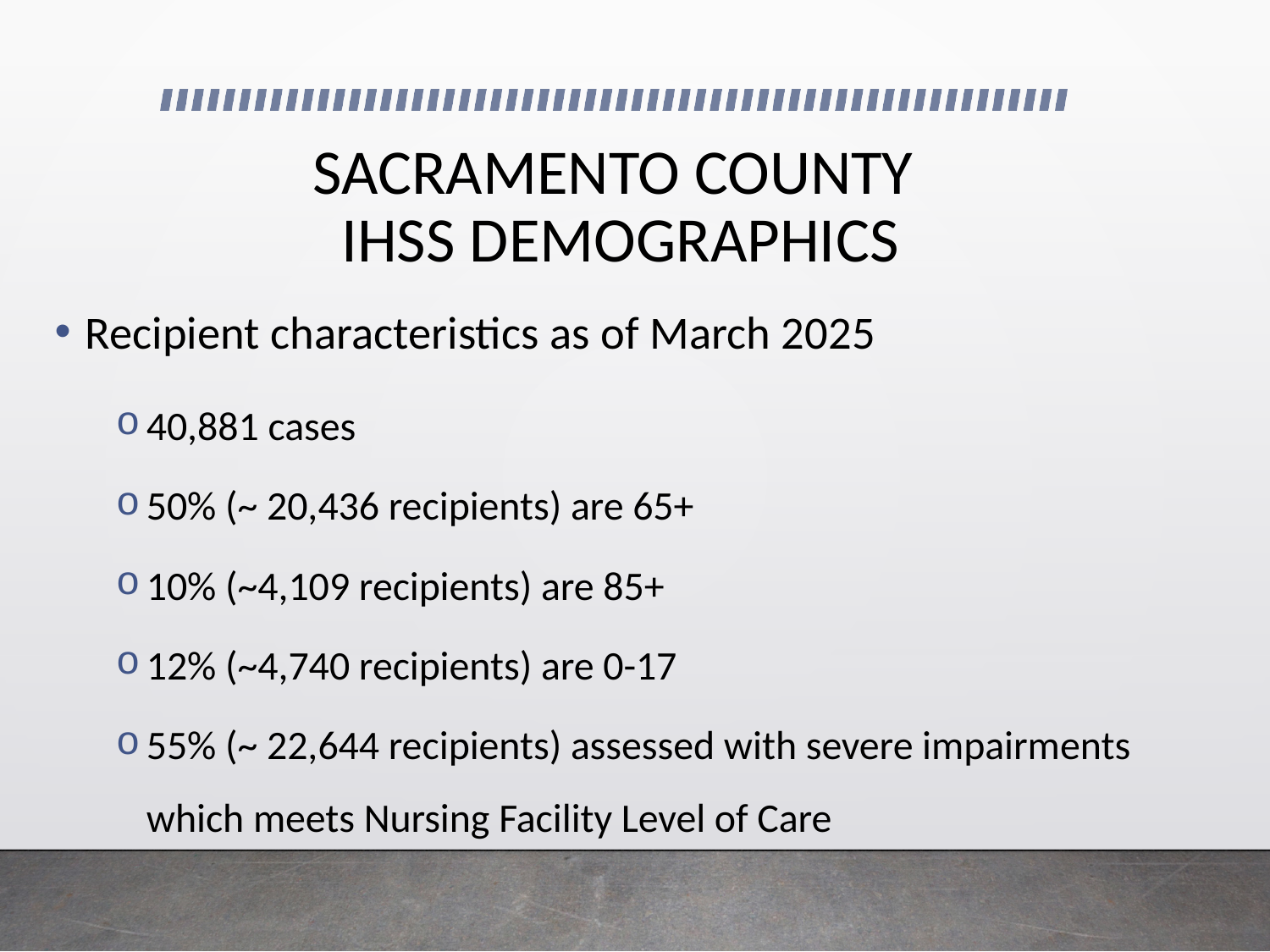

# SACRAMENTO COUNTY IHSS DEMOGRAPHICS
Recipient characteristics as of March 2025
40,881 cases
50% (~ 20,436 recipients) are 65+
10% (~4,109 recipients) are 85+
12% (~4,740 recipients) are 0-17
55% (~ 22,644 recipients) assessed with severe impairments which meets Nursing Facility Level of Care